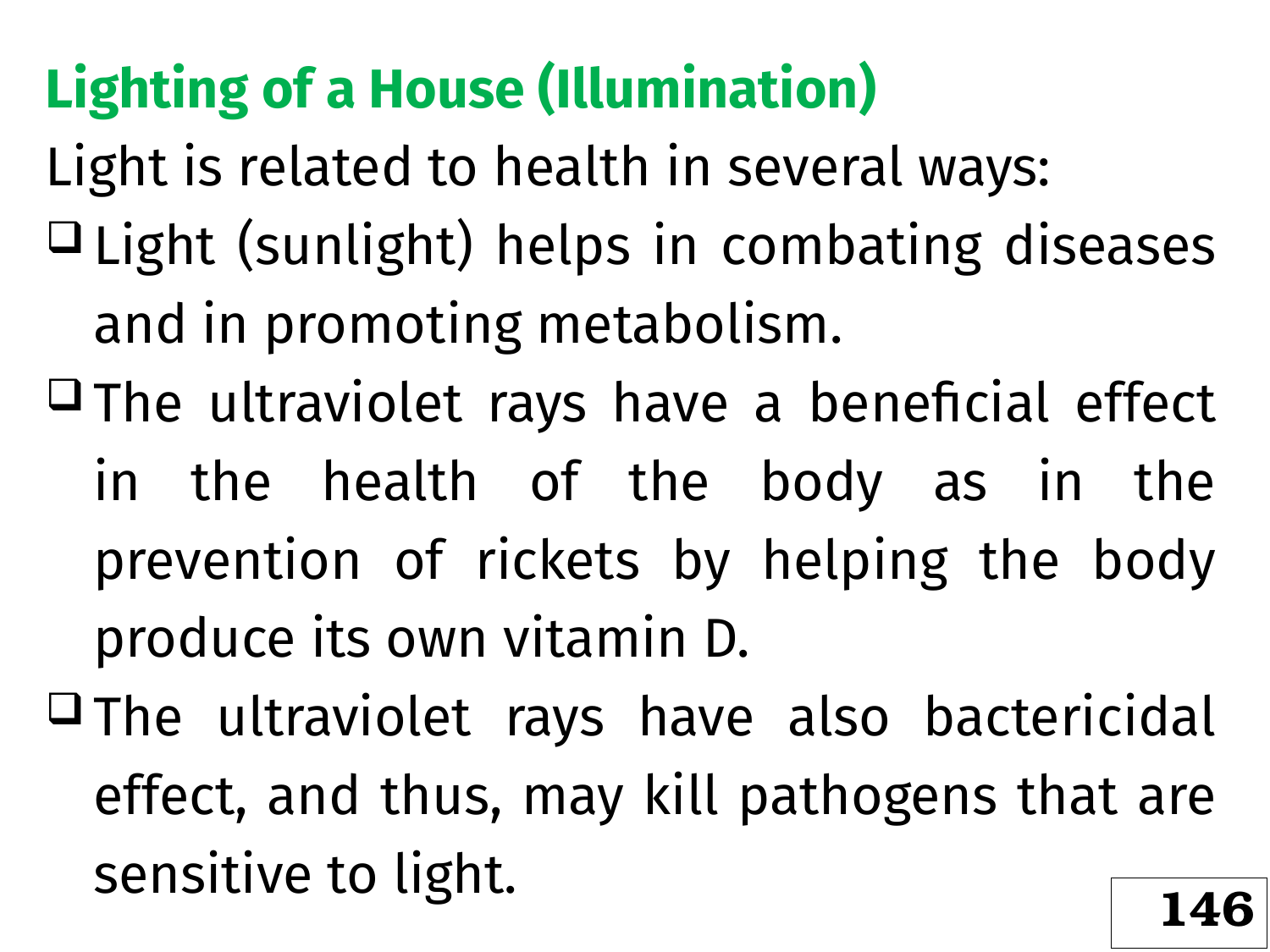

Lighting of a House (Illumination)
Light is related to health in several ways:
Light (sunlight) helps in combating diseases and in promoting metabolism.
The ultraviolet rays have a beneficial effect in the health of the body as in the prevention of rickets by helping the body produce its own vitamin D.
The ultraviolet rays have also bactericidal effect, and thus, may kill pathogens that are sensitive to light.

146